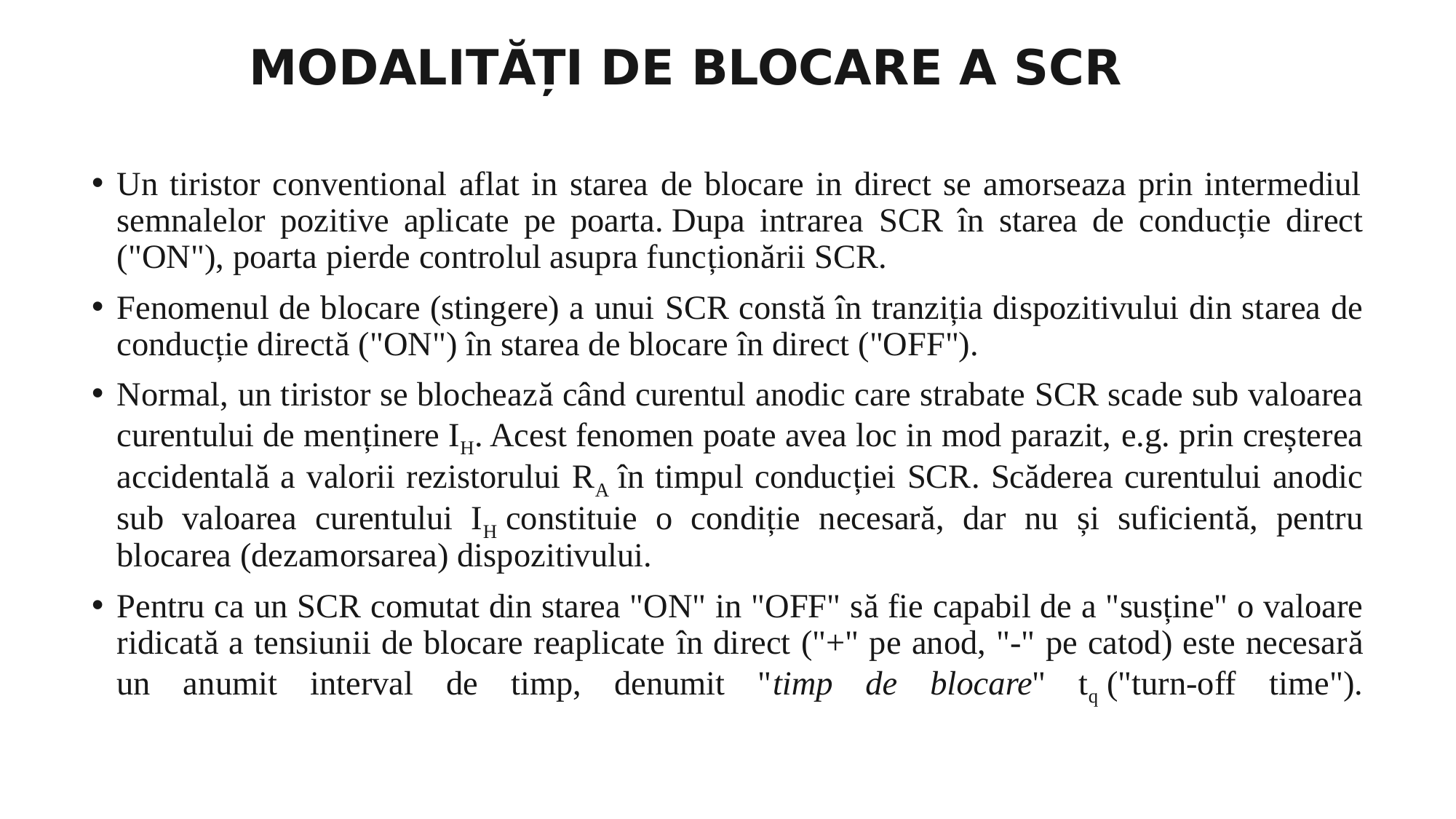

# MODALITĂȚI DE BLOCARE A SCR
Un tiristor conventional aflat in starea de blocare in direct se amorseaza prin intermediul semnalelor pozitive aplicate pe poarta. Dupa intrarea SCR în starea de conducție direct ("ON"), poarta pierde controlul asupra funcționării SCR.
Fenomenul de blocare (stingere) a unui SCR constă în tranziția dispozitivului din starea de conducție directă ("ON") în starea de blocare în direct ("OFF").
Normal, un tiristor se blochează când curentul anodic care strabate SCR scade sub valoarea curentului de menținere IH. Acest fenomen poate avea loc in mod parazit, e.g. prin creșterea accidentală a valorii rezistorului RA în timpul conducției SCR. Scăderea curentului anodic sub valoarea curentului IH constituie o condiție necesară, dar nu și suficientă, pentru blocarea (dezamorsarea) dispozitivului.
Pentru ca un SCR comutat din starea "ON" in "OFF" să fie capabil de a "susține" o valoare ridicată a tensiunii de blocare reaplicate în direct ("+" pe anod, "-" pe catod) este necesară un anumit interval de timp, denumit "timp de blocare" tq ("turn-off time").